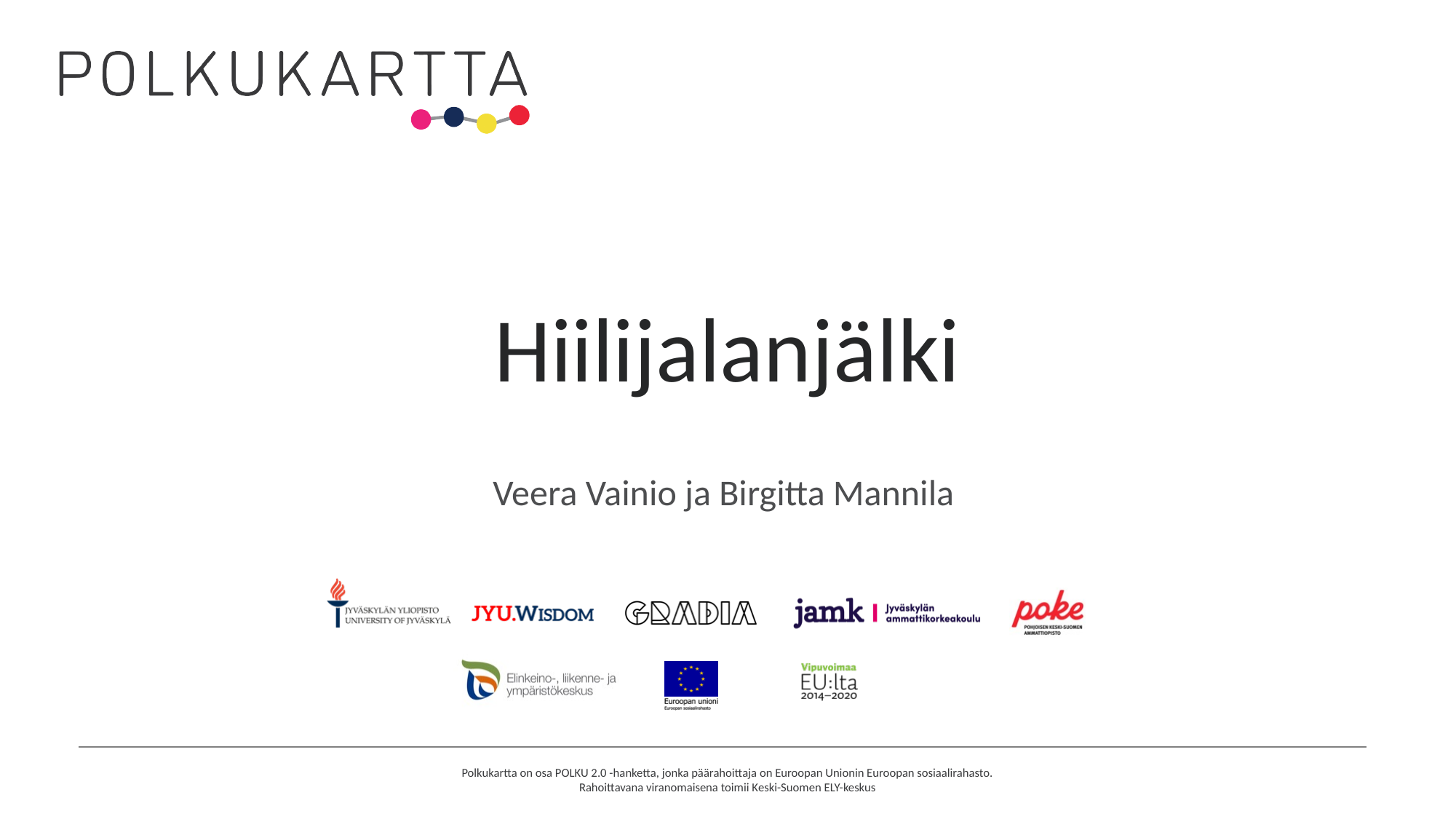

# Hiilijalanjälki
Veera Vainio ja Birgitta Mannila